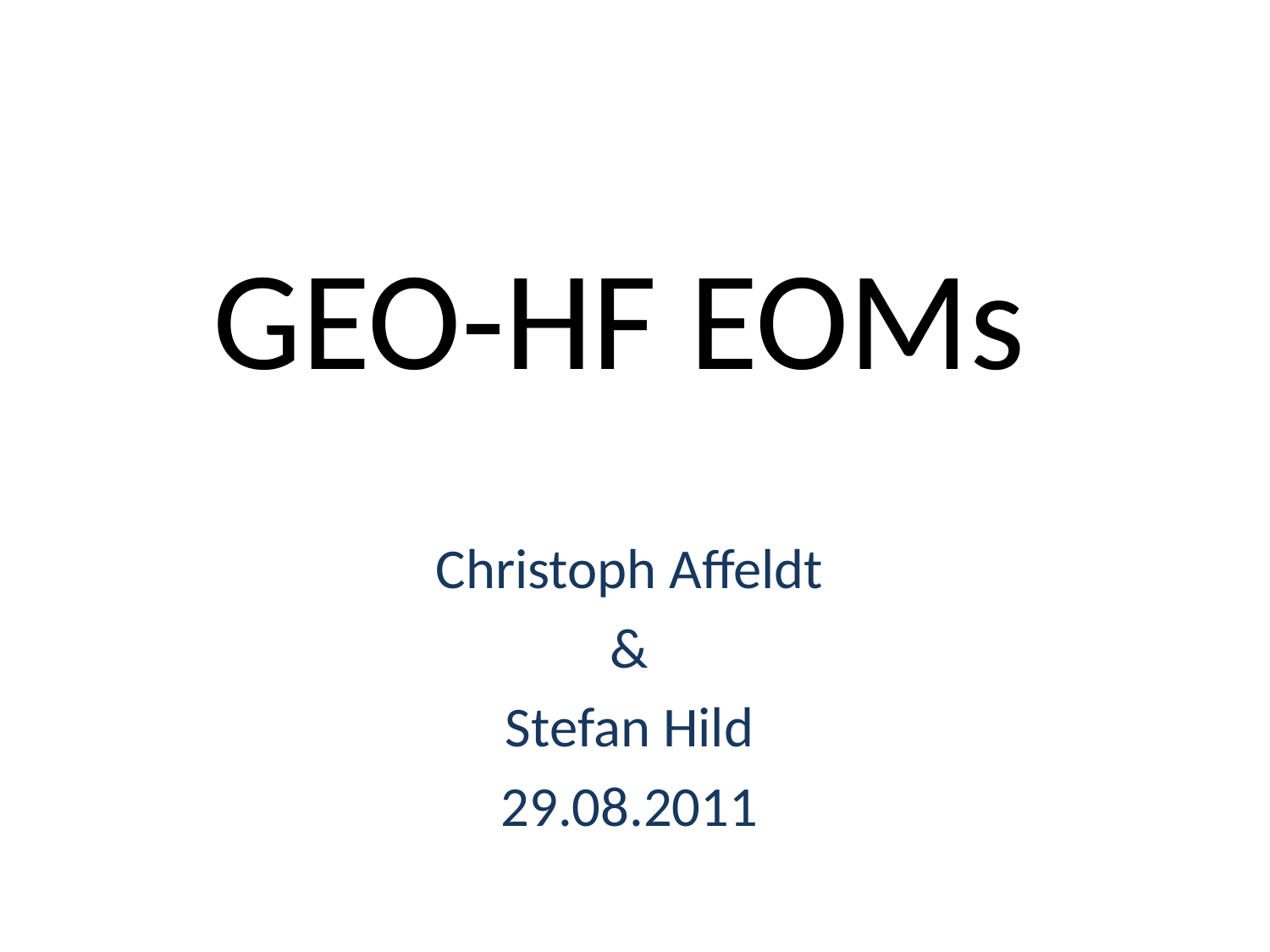

GEO-HF EOMs
Christoph Affeldt
&
Stefan Hild
29.08.2011